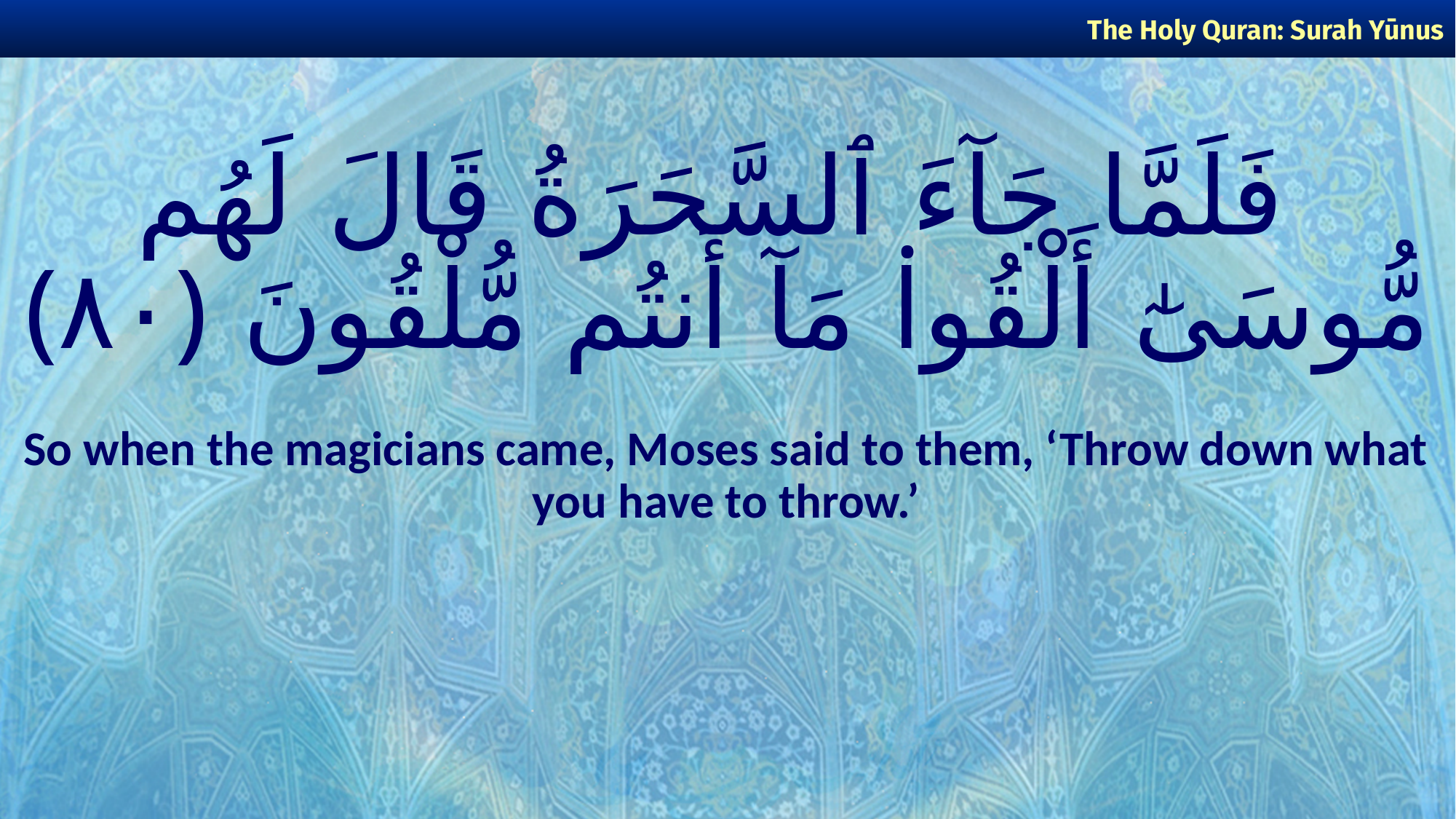

The Holy Quran: Surah Yūnus
# فَلَمَّا جَآءَ ٱلسَّحَرَةُ قَالَ لَهُم مُّوسَىٰٓ أَلْقُوا۟ مَآ أَنتُم مُّلْقُونَ ﴿٨٠﴾
So when the magicians came, Moses said to them, ‘Throw down what you have to throw.’